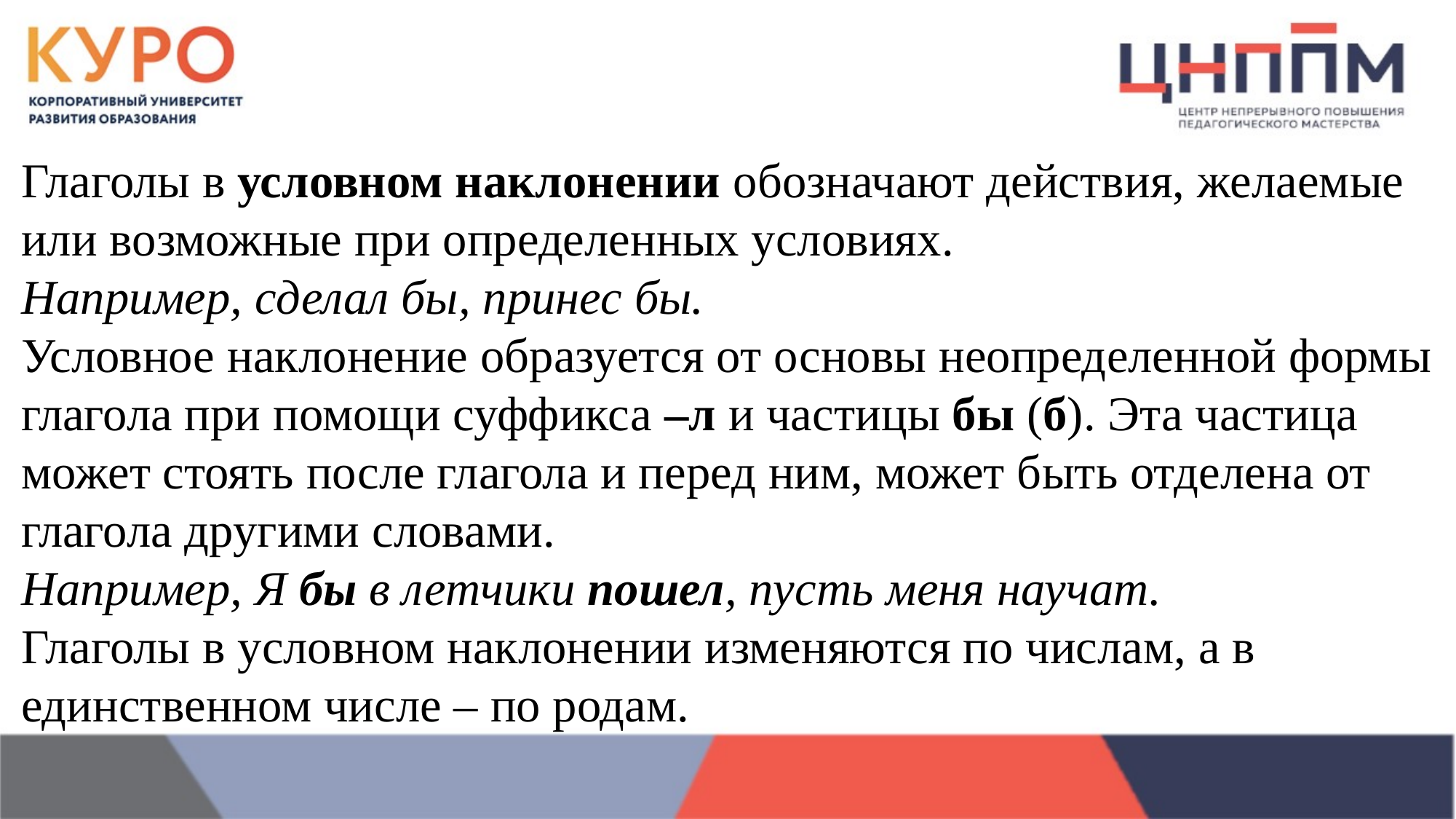

Глаголы в условном наклонении обозначают действия, желаемые или возможные при определенных условиях.
Например, сделал бы, принес бы.
Условное наклонение образуется от основы неопределенной формы глагола при помощи суффикса –л и частицы бы (б). Эта частица может стоять после глагола и перед ним, может быть отделена от глагола другими словами.
Например, Я бы в летчики пошел, пусть меня научат.
Глаголы в условном наклонении изменяются по числам, а в единственном числе – по родам.